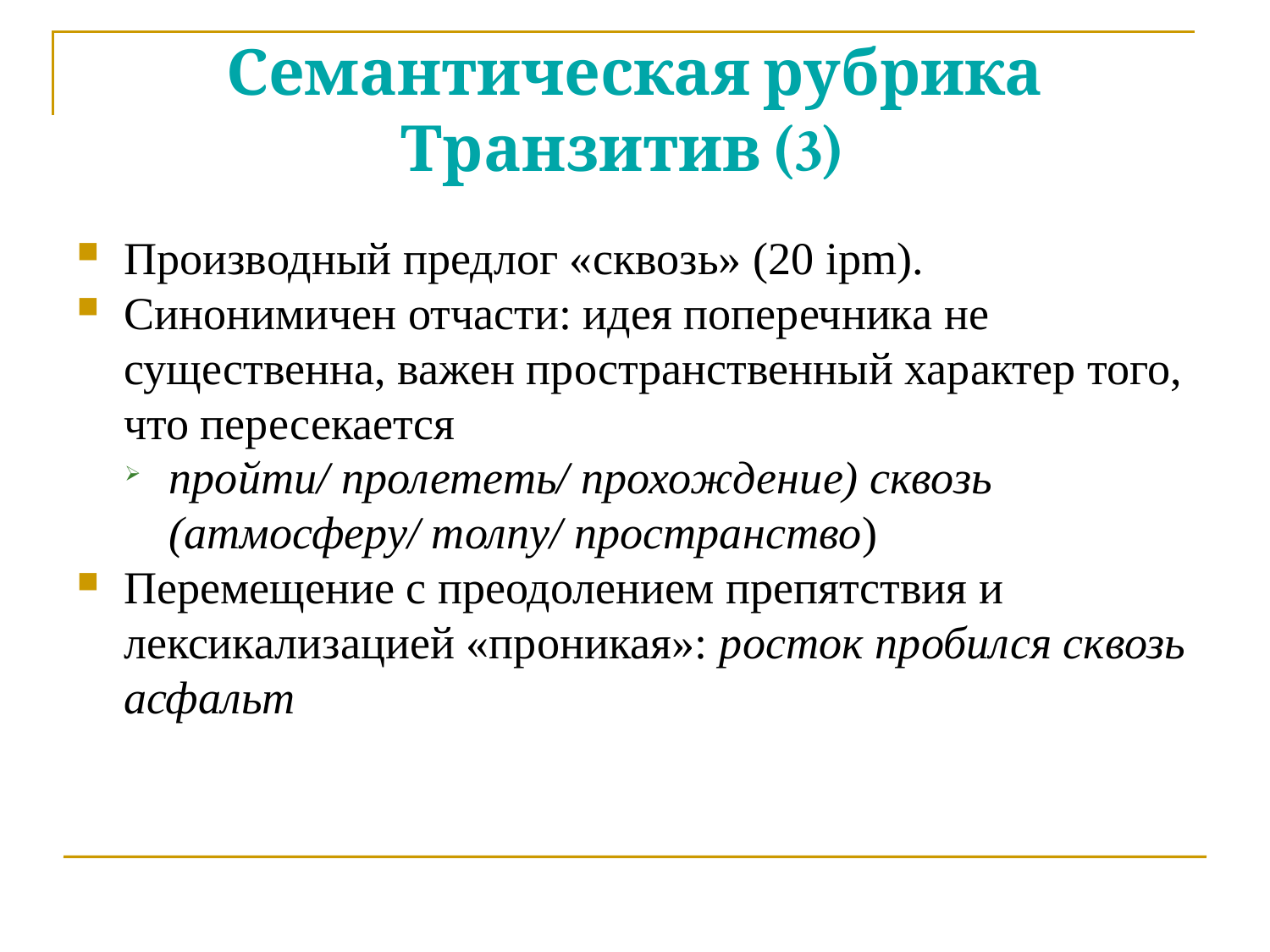

Семантическая рубрика Транзитив (3)
Производный предлог «сквозь» (20 ipm).
Синонимичен отчасти: идея поперечника не существенна, важен пространственный характер того, что пересекается
пройти/ пролететь/ прохождение) сквозь (атмосферу/ толпу/ пространство)
Перемещение с преодолением препятствия и лексикализацией «проникая»: росток пробился сквозь асфальт